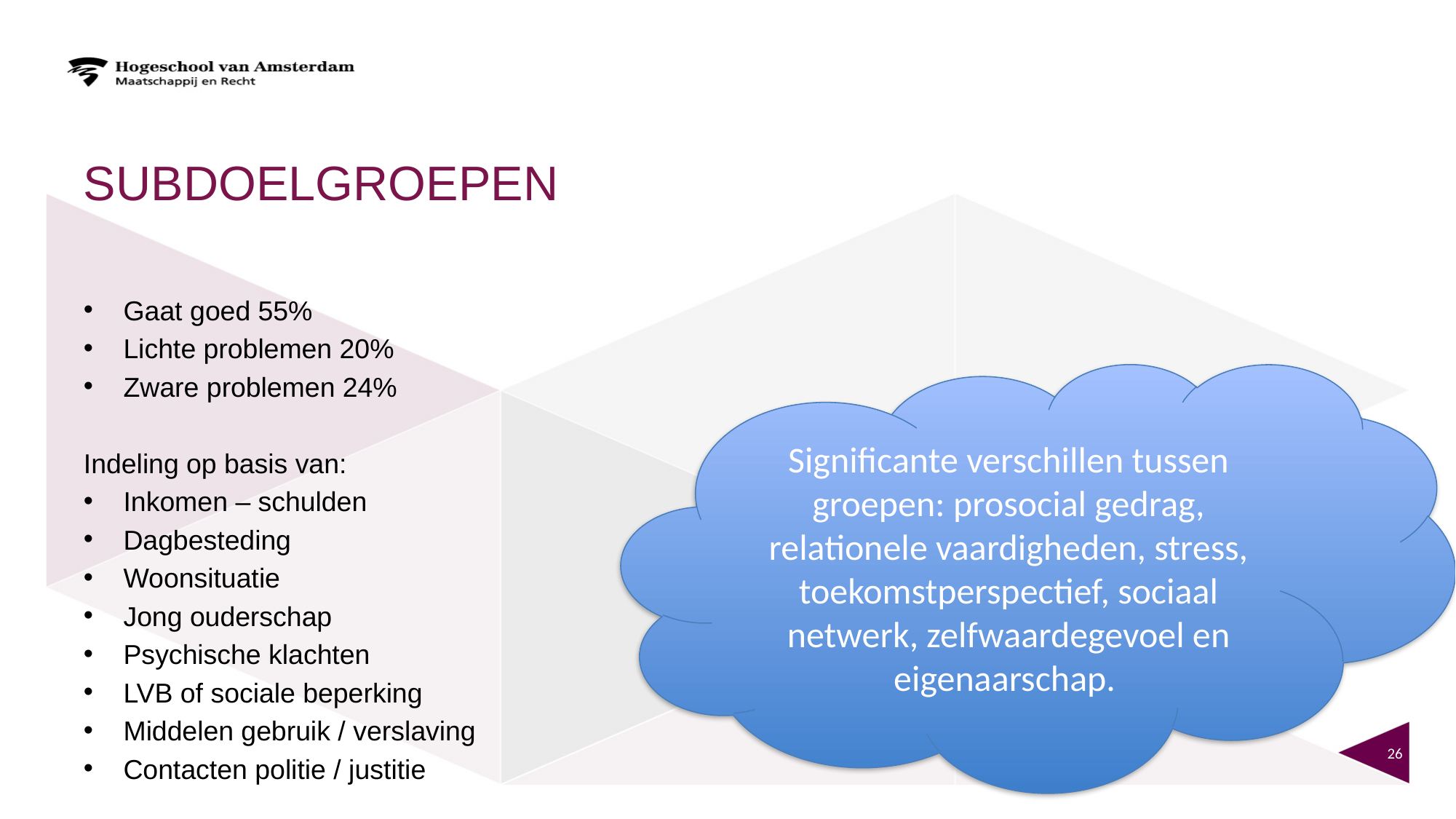

# Subdoelgroepen

Gaat goed 55%
Lichte problemen 20%
Zware problemen 24%

Indeling op basis van:
Inkomen – schulden
Dagbesteding
Woonsituatie
Jong ouderschap
Psychische klachten
LVB of sociale beperking
Middelen gebruik / verslaving
Contacten politie / justitie
Significante verschillen tussen groepen: prosocial gedrag, relationele vaardigheden, stress, toekomstperspectief, sociaal netwerk, zelfwaardegevoel en eigenaarschap.
26